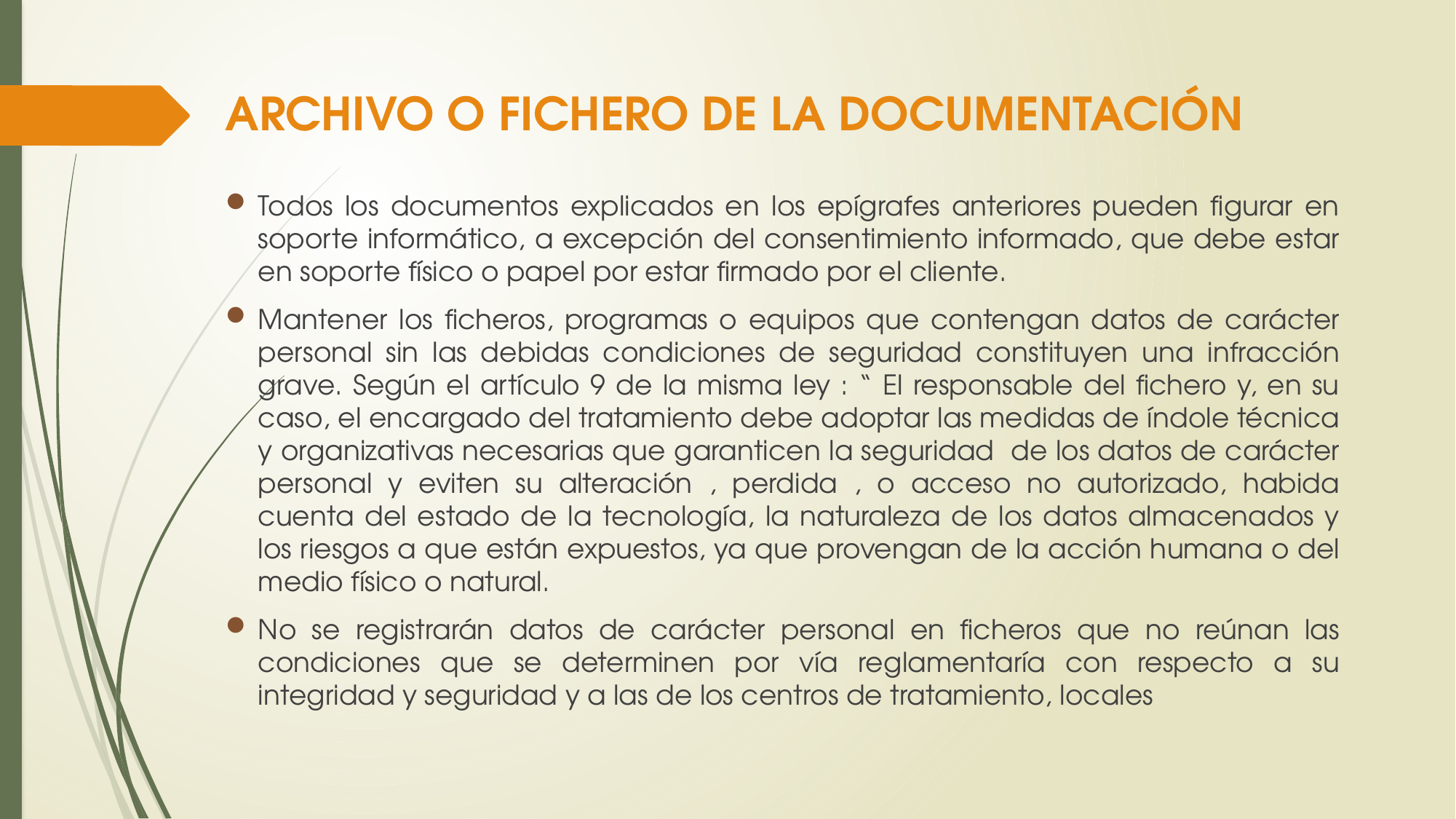

# ARCHIVO O FICHERO DE LA DOCUMENTACIÓN
Todos los documentos explicados en los epígrafes anteriores pueden figurar en soporte informático, a excepción del consentimiento informado, que debe estar en soporte físico o papel por estar firmado por el cliente.
Mantener los ficheros, programas o equipos que contengan datos de carácter personal sin las debidas condiciones de seguridad constituyen una infracción grave. Según el artículo 9 de la misma ley : “ El responsable del fichero y, en su caso, el encargado del tratamiento debe adoptar las medidas de índole técnica y organizativas necesarias que garanticen la seguridad  de los datos de carácter personal y eviten su alteración , perdida , o acceso no autorizado, habida cuenta del estado de la tecnología, la naturaleza de los datos almacenados y los riesgos a que están expuestos, ya que provengan de la acción humana o del medio físico o natural.
No se registrarán datos de carácter personal en ficheros que no reúnan las condiciones que se determinen por vía reglamentaría con respecto a su integridad y seguridad y a las de los centros de tratamiento, locales